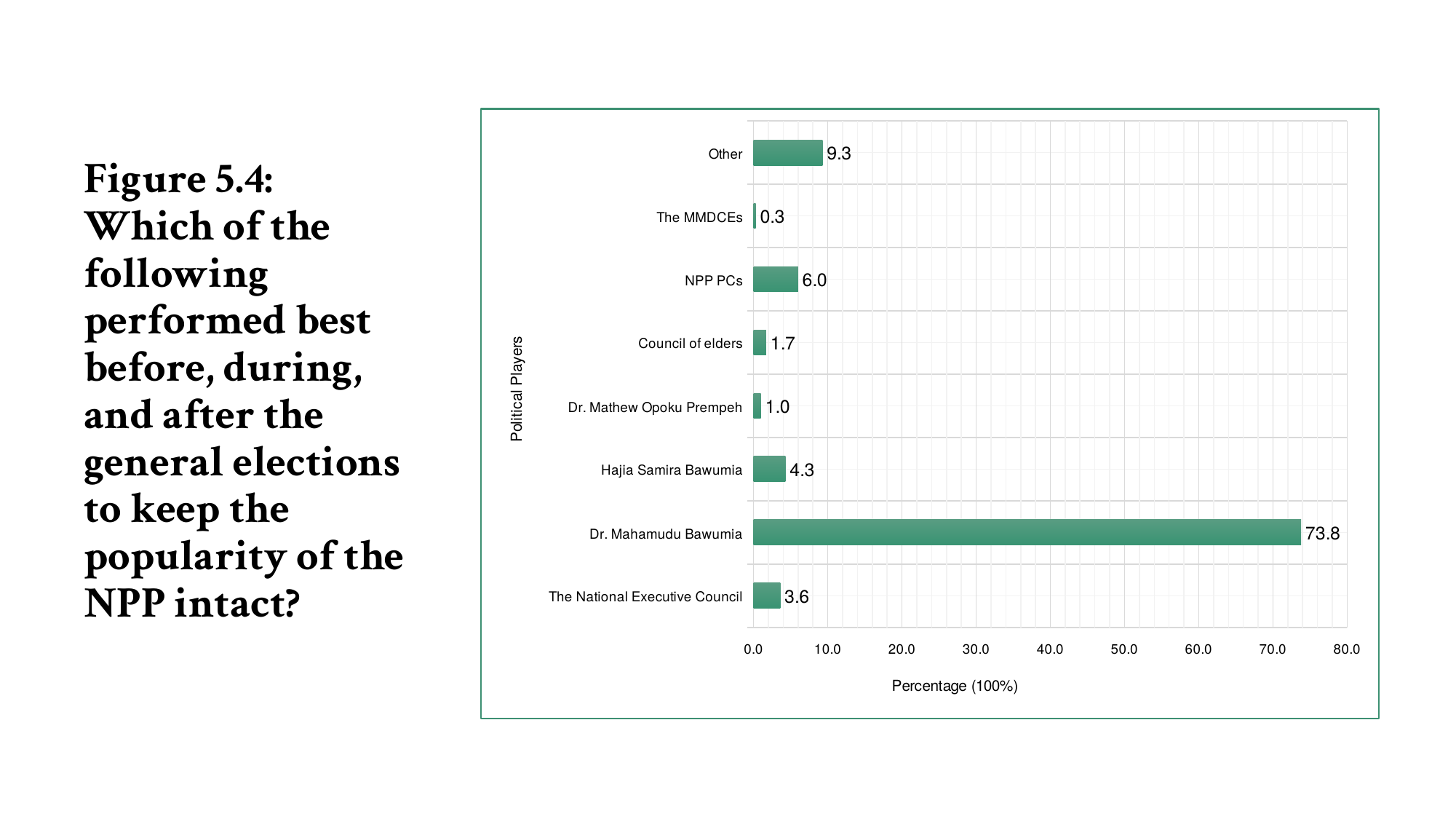

### Chart

| Category |  |
|---|---|
| The National Executive Council | 3.6 |
| Dr. Mahamudu Bawumia | 73.8 |
| Hajia Samira Bawumia | 4.3 |
| Dr. Mathew Opoku Prempeh | 1.0 |
| Council of elders | 1.7 |
| NPP PCs | 6.0 |
| The MMDCEs | 0.3 |
| Other | 9.3 |
# Figure 5.4: Which of the following performed best before, during, and after the general elections to keep the popularity of the NPP intact?